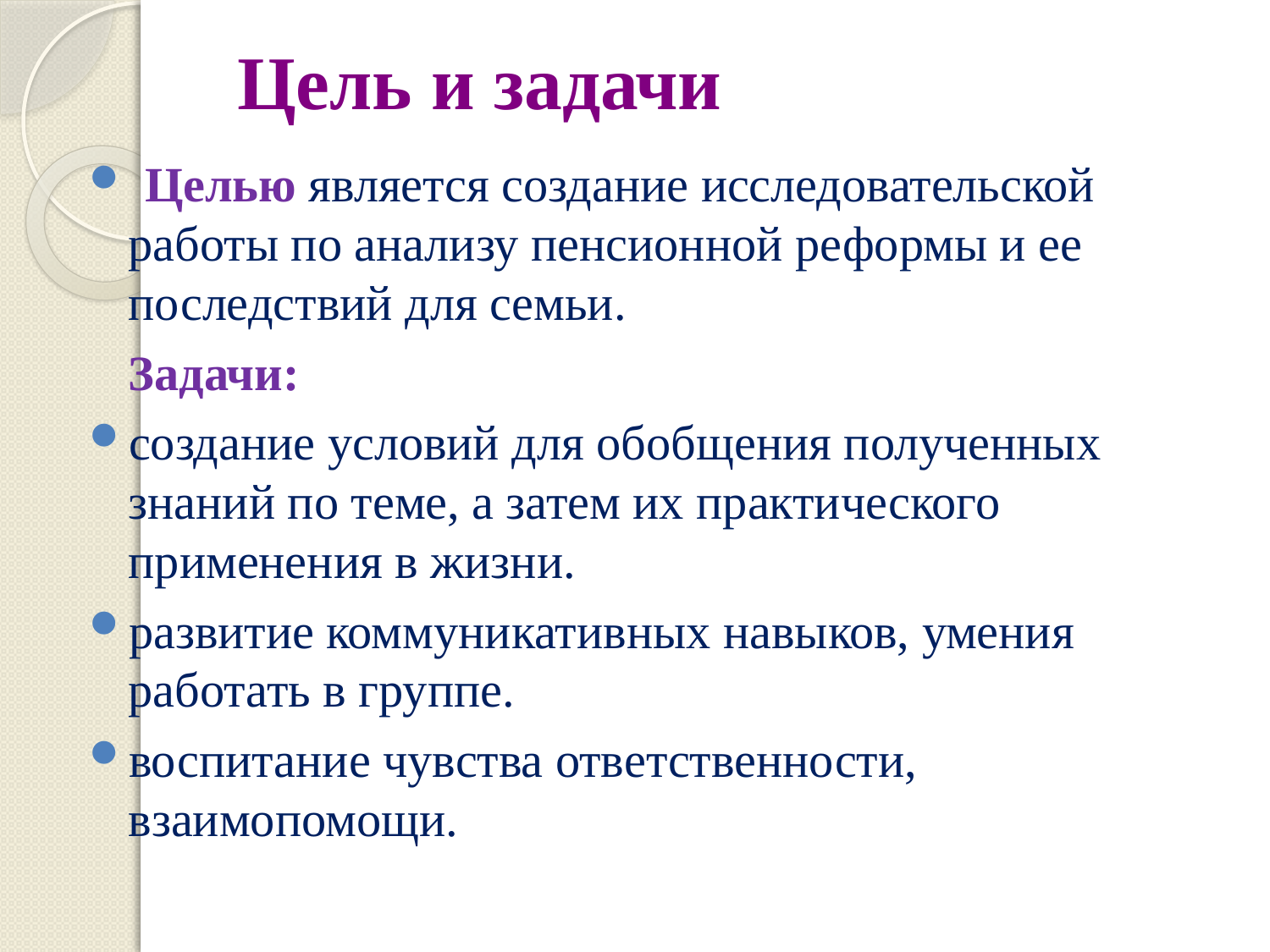

# Цель и задачи
 Целью является создание исследовательской работы по анализу пенсионной реформы и ее последствий для семьи.
	Задачи:
создание условий для обобщения полученных знаний по теме, а затем их практического применения в жизни.
развитие коммуникативных навыков, умения работать в группе.
воспитание чувства ответственности, взаимопомощи.